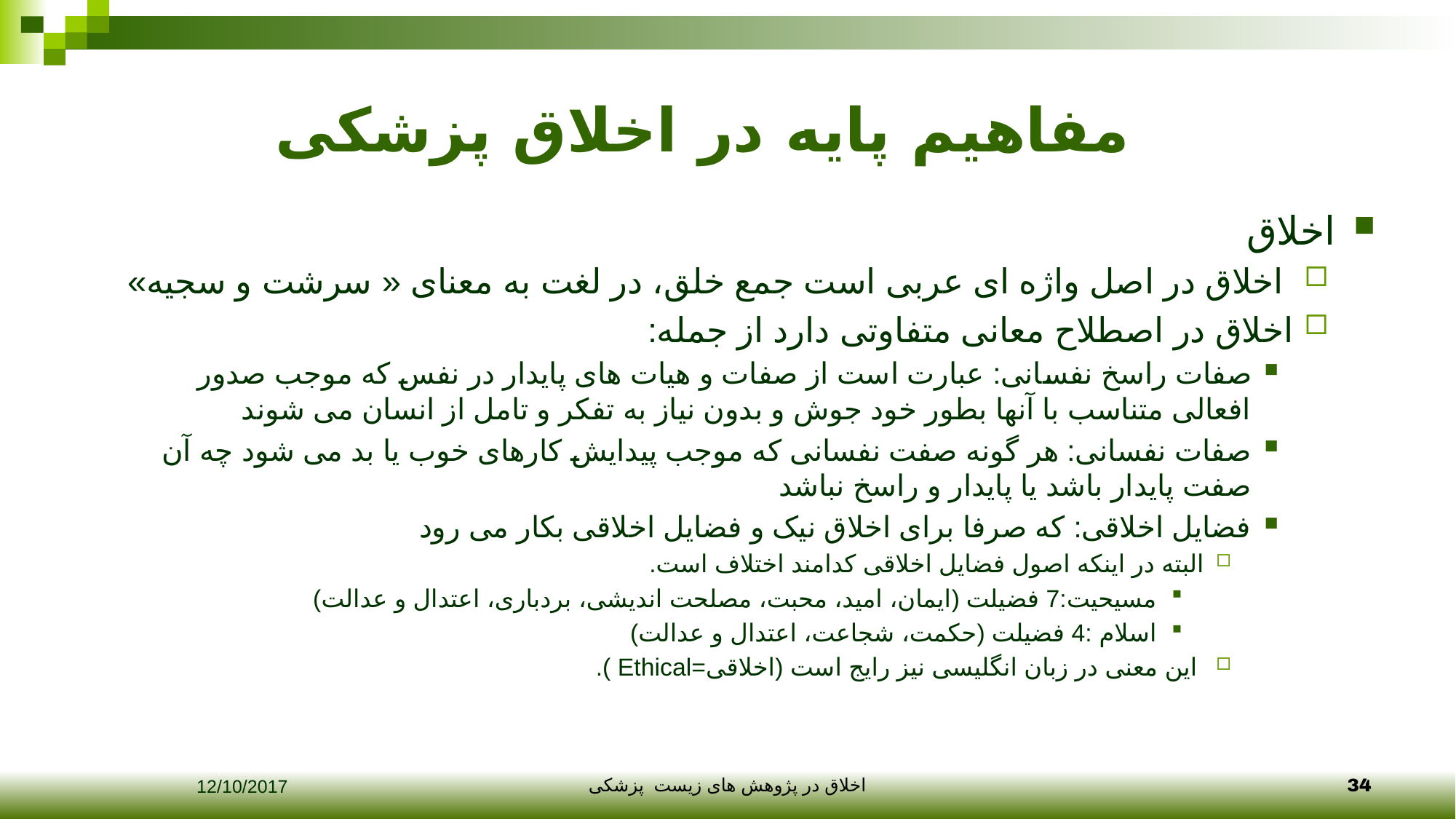

# مفاهیم پایه در اخلاق پزشکی
اخلاق
 اخلاق در اصل واژه ای عربی است جمع خلق، در لغت به معنای « سرشت و سجیه»
اخلاق در اصطلاح معانی متفاوتی دارد از جمله:
صفات راسخ نفسانی: عبارت است از صفات و هیات های پایدار در نفس که موجب صدور افعالی متناسب با آنها بطور خود جوش و بدون نیاز به تفکر و تامل از انسان می شوند
صفات نفسانی: هر گونه صفت نفسانی که موجب پیدایش کارهای خوب یا بد می شود چه آن صفت پایدار باشد یا پایدار و راسخ نباشد
فضایل اخلاقی: که صرفا برای اخلاق نیک و فضایل اخلاقی بکار می رود
البته در اینکه اصول فضایل اخلاقی کدامند اختلاف است.
مسیحیت:7 فضیلت (ایمان، امید، محبت، مصلحت اندیشی، بردباری، اعتدال و عدالت)
اسلام :4 فضیلت (حکمت، شجاعت، اعتدال و عدالت)
 این معنی در زبان انگلیسی نیز رایج است (اخلاقی=Ethical ).

34
12/10/2017
اخلاق در پژوهش های زیست پزشکی